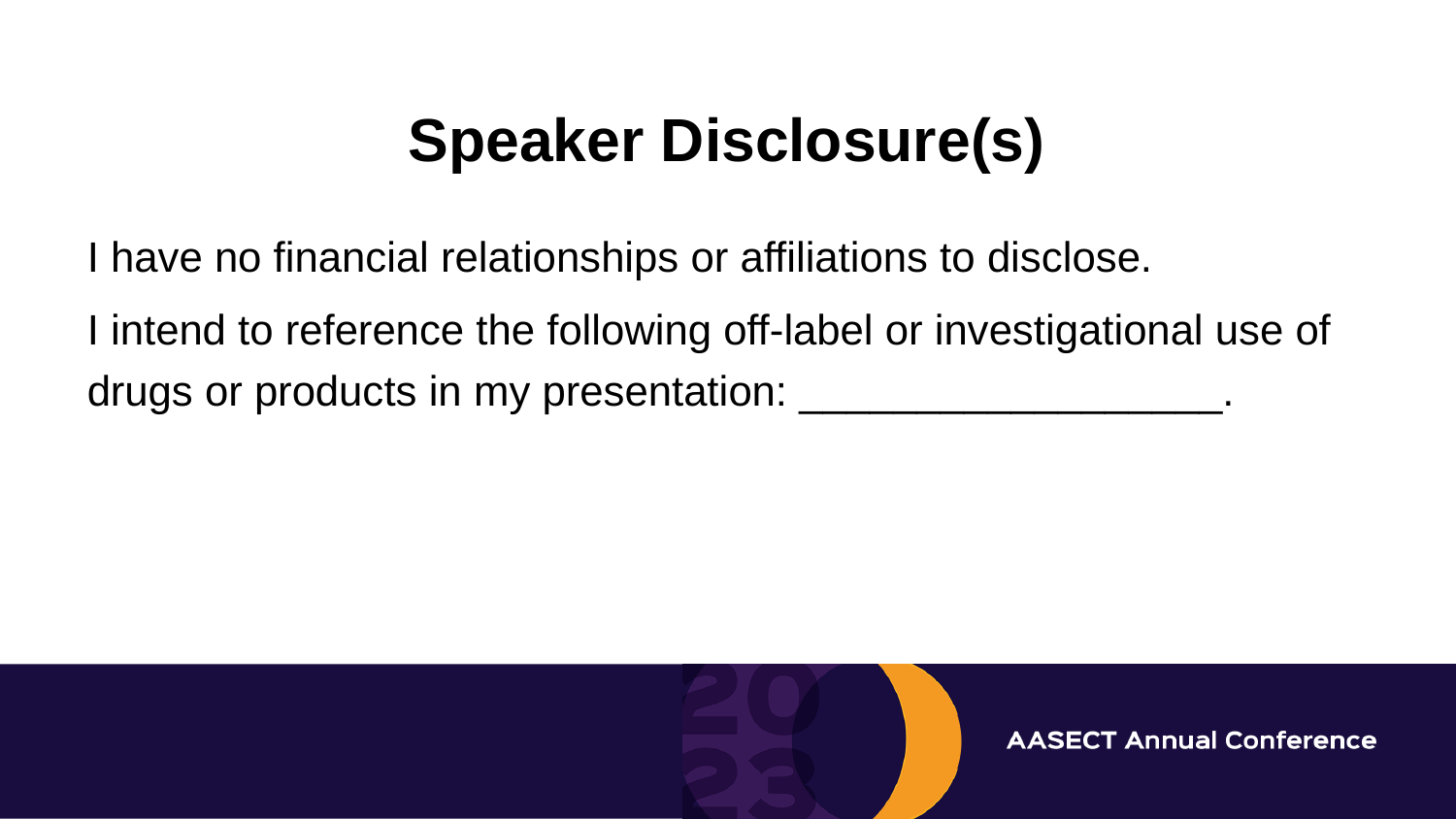

Speaker Disclosure(s)
I have no financial relationships or affiliations to disclose.
I intend to reference the following off-label or investigational use of drugs or products in my presentation: __________________.